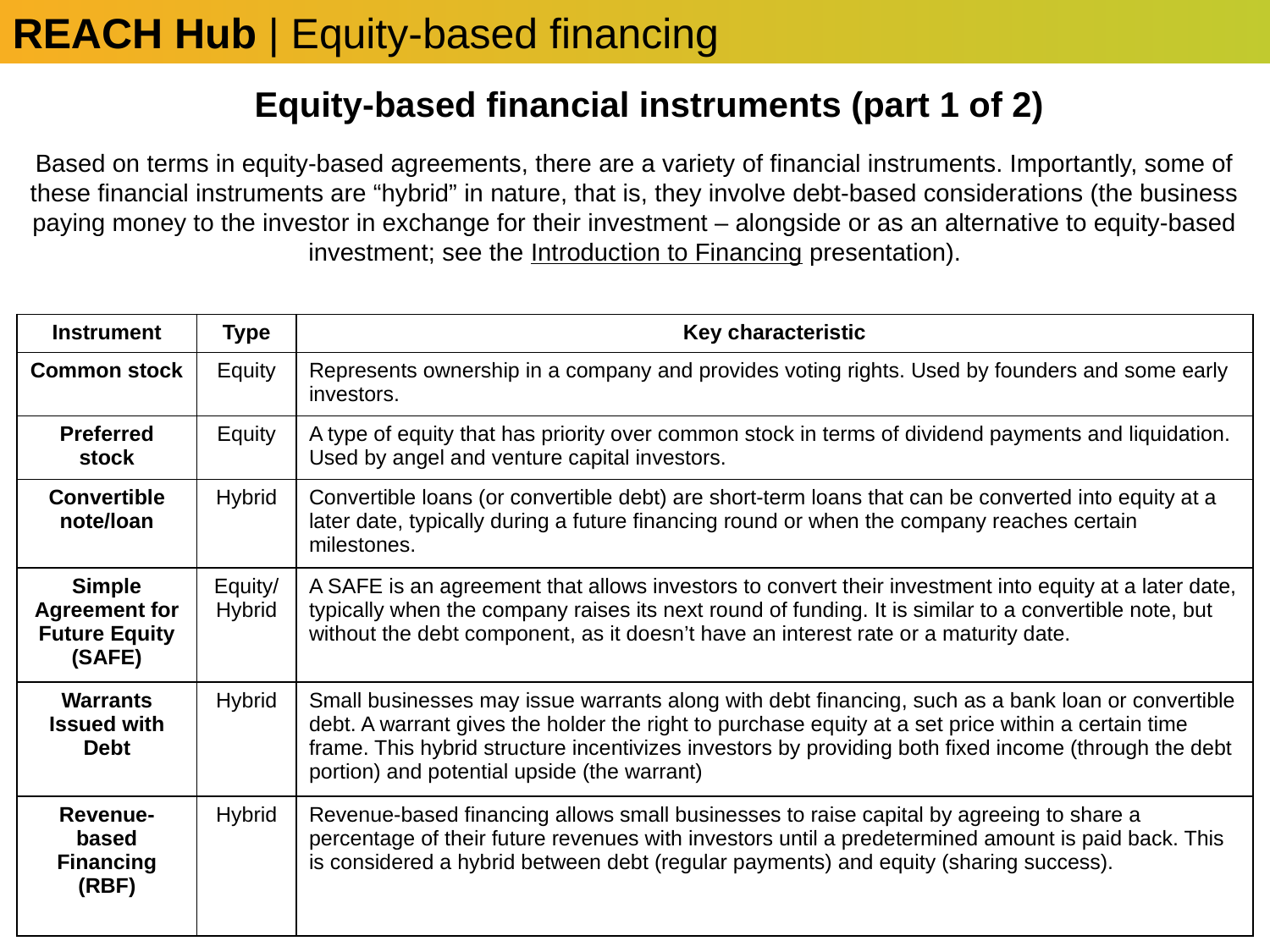

REACH Hub | Equity-based financing
Equity-based financial instruments (part 1 of 2)
Based on terms in equity-based agreements, there are a variety of financial instruments. Importantly, some of these financial instruments are “hybrid” in nature, that is, they involve debt-based considerations (the business paying money to the investor in exchange for their investment – alongside or as an alternative to equity-based investment; see the Introduction to Financing presentation).
| Instrument | Type | Key characteristic |
| --- | --- | --- |
| Common stock | Equity | Represents ownership in a company and provides voting rights. Used by founders and some early investors. |
| Preferred stock | Equity | A type of equity that has priority over common stock in terms of dividend payments and liquidation. Used by angel and venture capital investors. |
| Convertible note/loan | Hybrid | Convertible loans (or convertible debt) are short-term loans that can be converted into equity at a later date, typically during a future financing round or when the company reaches certain milestones. |
| Simple Agreement for Future Equity (SAFE) | Equity/ Hybrid | A SAFE is an agreement that allows investors to convert their investment into equity at a later date, typically when the company raises its next round of funding. It is similar to a convertible note, but without the debt component, as it doesn’t have an interest rate or a maturity date. |
| Warrants Issued with Debt | Hybrid | Small businesses may issue warrants along with debt financing, such as a bank loan or convertible debt. A warrant gives the holder the right to purchase equity at a set price within a certain time frame. This hybrid structure incentivizes investors by providing both fixed income (through the debt portion) and potential upside (the warrant) |
| Revenue-based Financing (RBF) | Hybrid | Revenue-based financing allows small businesses to raise capital by agreeing to share a percentage of their future revenues with investors until a predetermined amount is paid back. This is considered a hybrid between debt (regular payments) and equity (sharing success). |